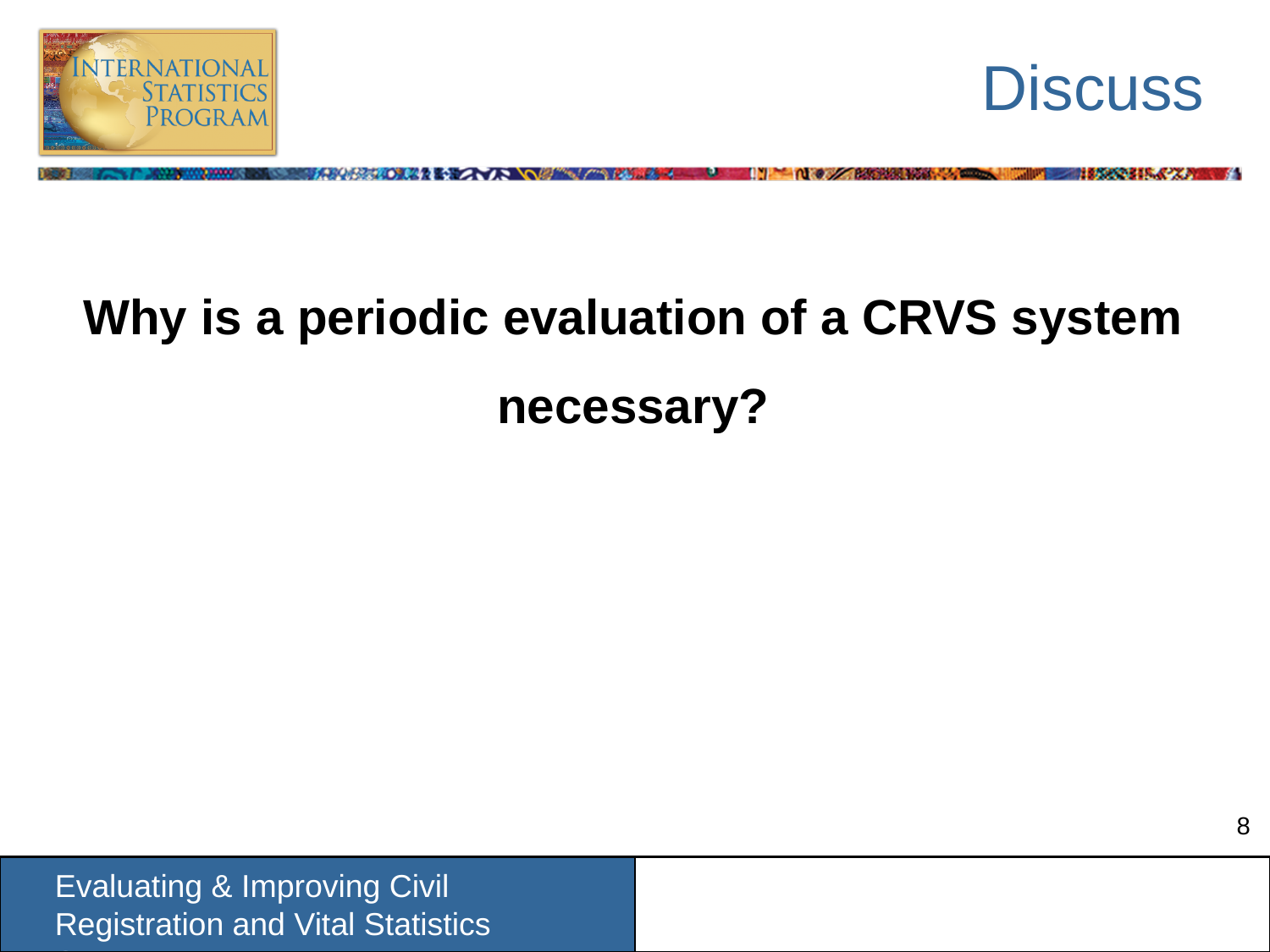

# Discuss

Why is a periodic evaluation of a CRVS system necessary?